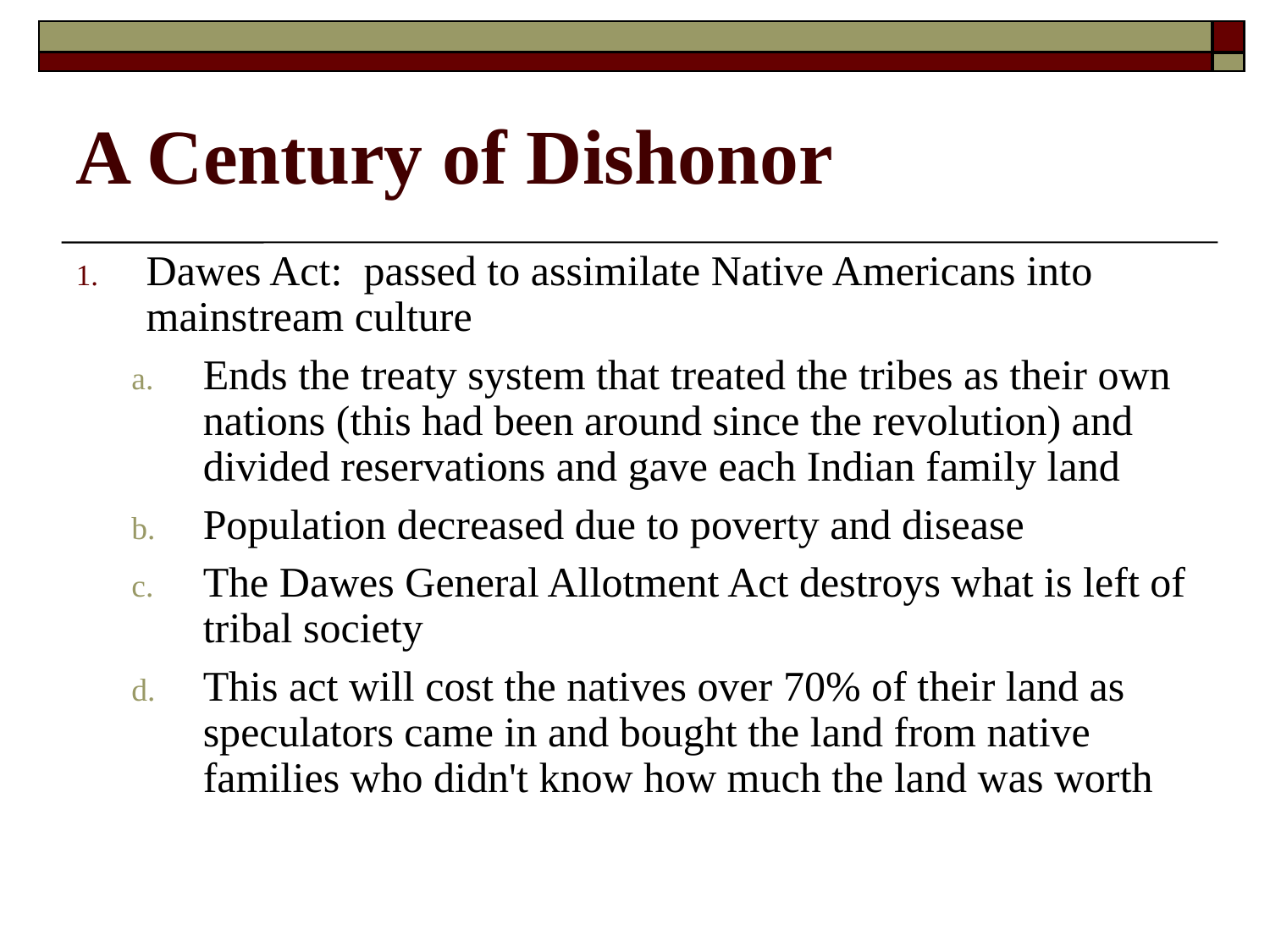

A Century of Dishonor
Dawes Act:  passed to assimilate Native Americans into mainstream culture
Ends the treaty system that treated the tribes as their own nations (this had been around since the revolution) and divided reservations and gave each Indian family land
Population decreased due to poverty and disease
The Dawes General Allotment Act destroys what is left of tribal society
This act will cost the natives over 70% of their land as speculators came in and bought the land from native families who didn't know how much the land was worth